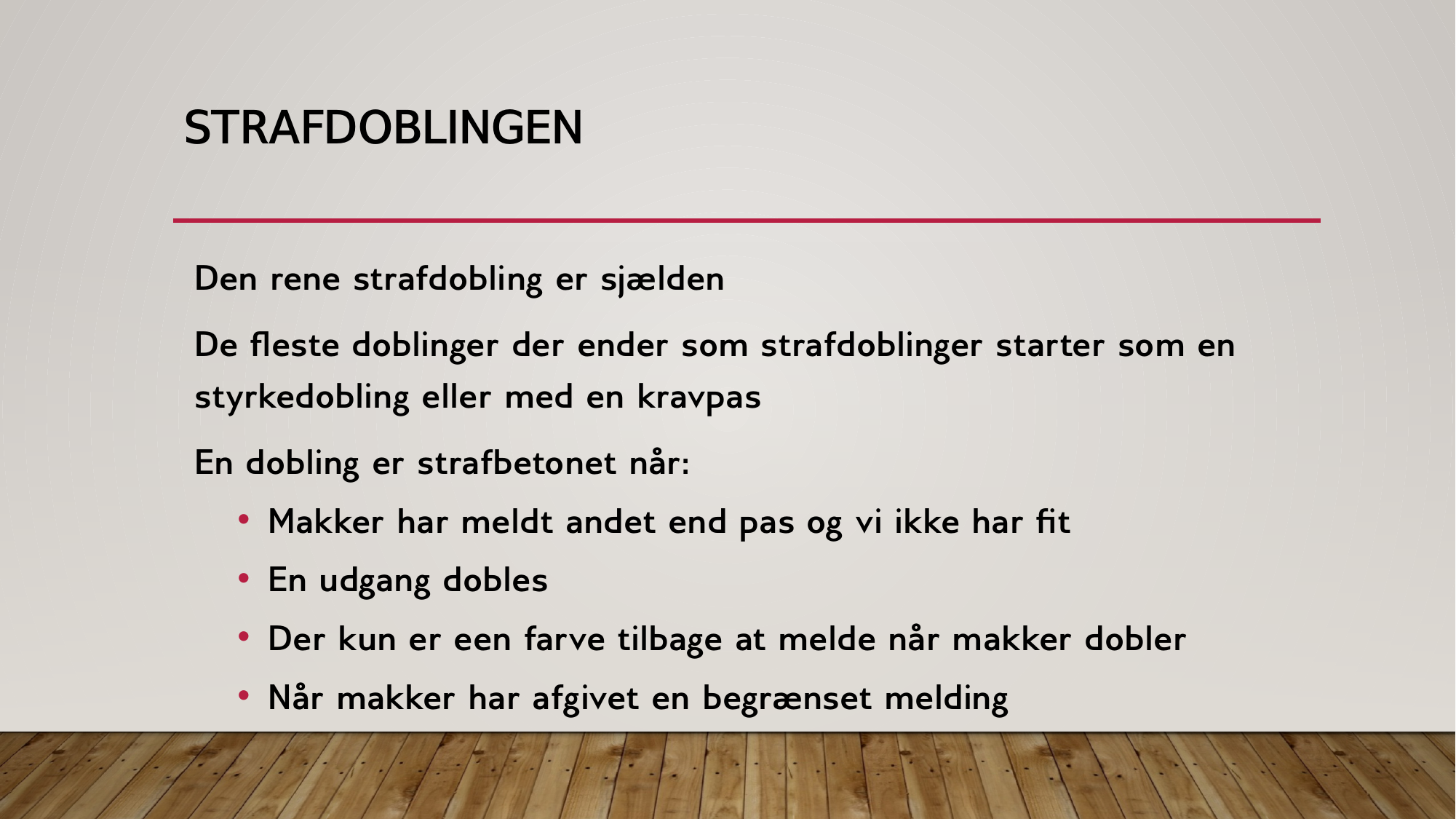

# Strafdoblingen
Den rene strafdobling er sjælden
De fleste doblinger der ender som strafdoblinger starter som en styrkedobling eller med en kravpas
En dobling er strafbetonet når:
Makker har meldt andet end pas og vi ikke har fit
En udgang dobles
Der kun er een farve tilbage at melde når makker dobler
Når makker har afgivet en begrænset melding